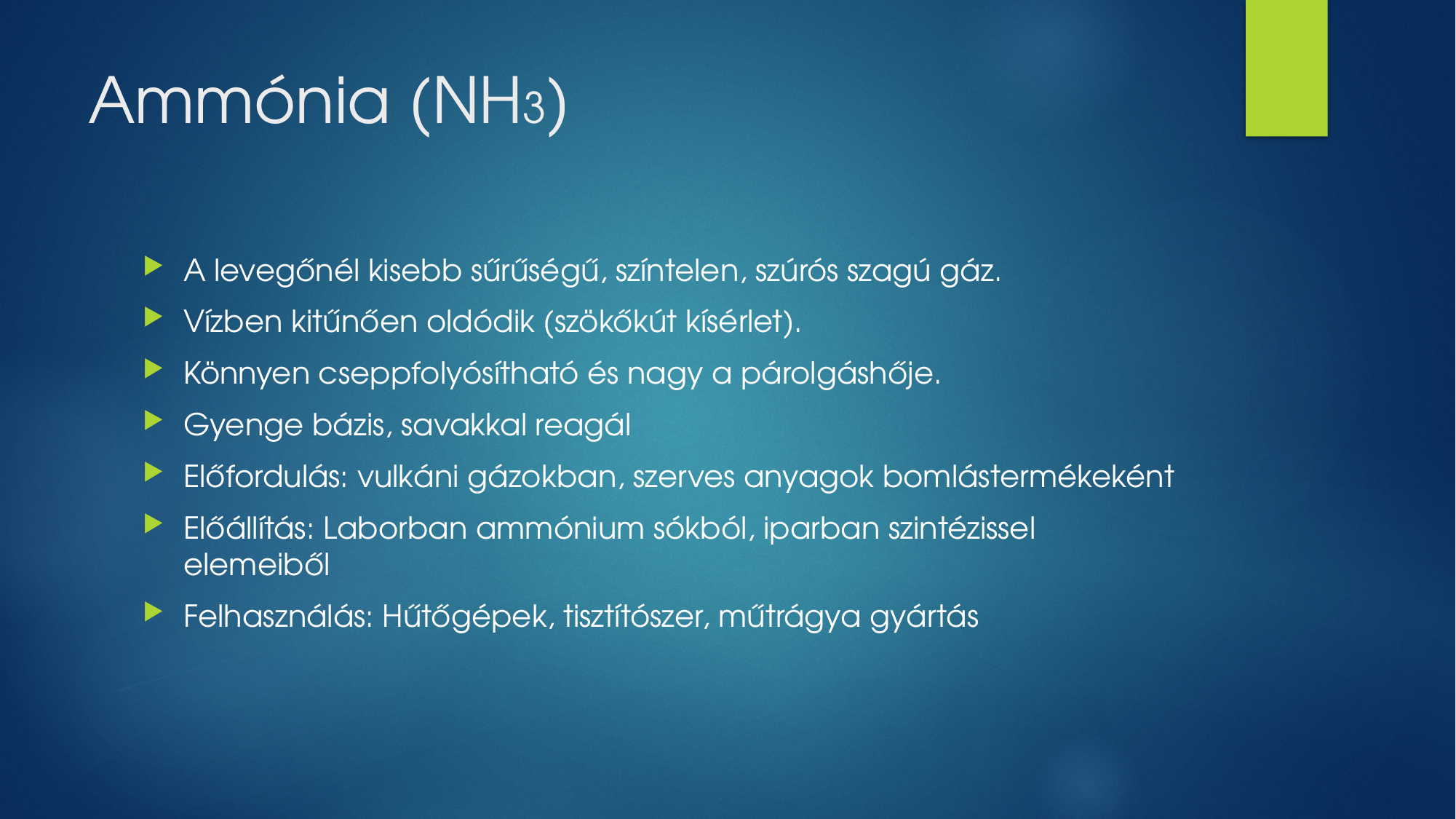

# Ammónia (NH3)
A levegőnél kisebb sűrűségű, színtelen, szúrós szagú gáz.
Vízben kitűnően oldódik (szökőkút kísérlet).
Könnyen cseppfolyósítható és nagy a párolgáshője.
Gyenge bázis, savakkal reagál
Előfordulás: vulkáni gázokban, szerves anyagok bomlástermékeként
Előállítás: Laborban ammónium sókból, iparban szintézissel elemeiből
Felhasználás: Hűtőgépek, tisztítószer, műtrágya gyártás